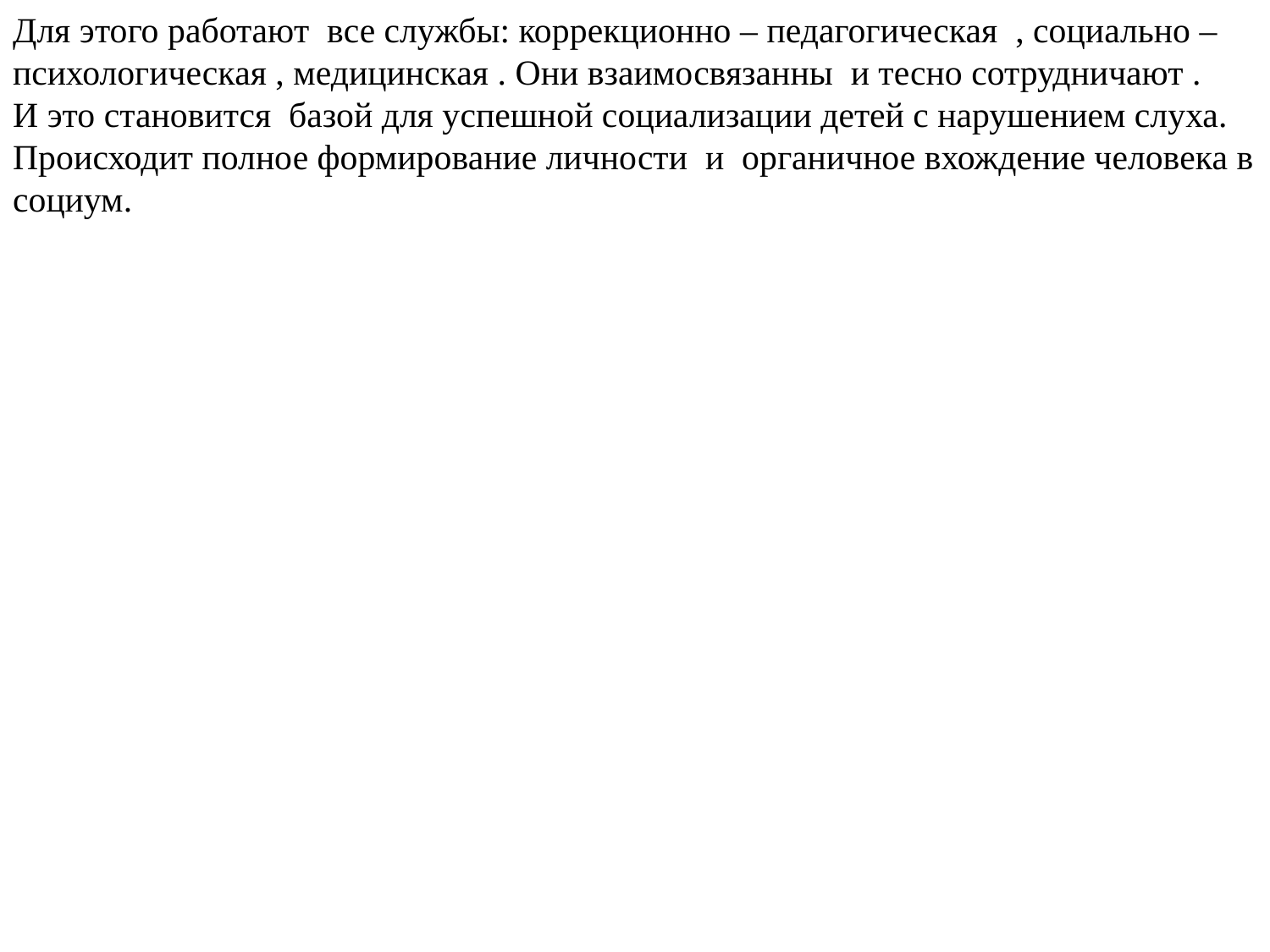

Для этого работают  все службы: коррекционно – педагогическая  , социально –психологическая , медицинская . Они взаимосвязанны  и тесно сотрудничают .
И это становится  базой для успешной социализации детей с нарушением слуха. Происходит полное формирование личности  и  органичное вхождение человека в социум.